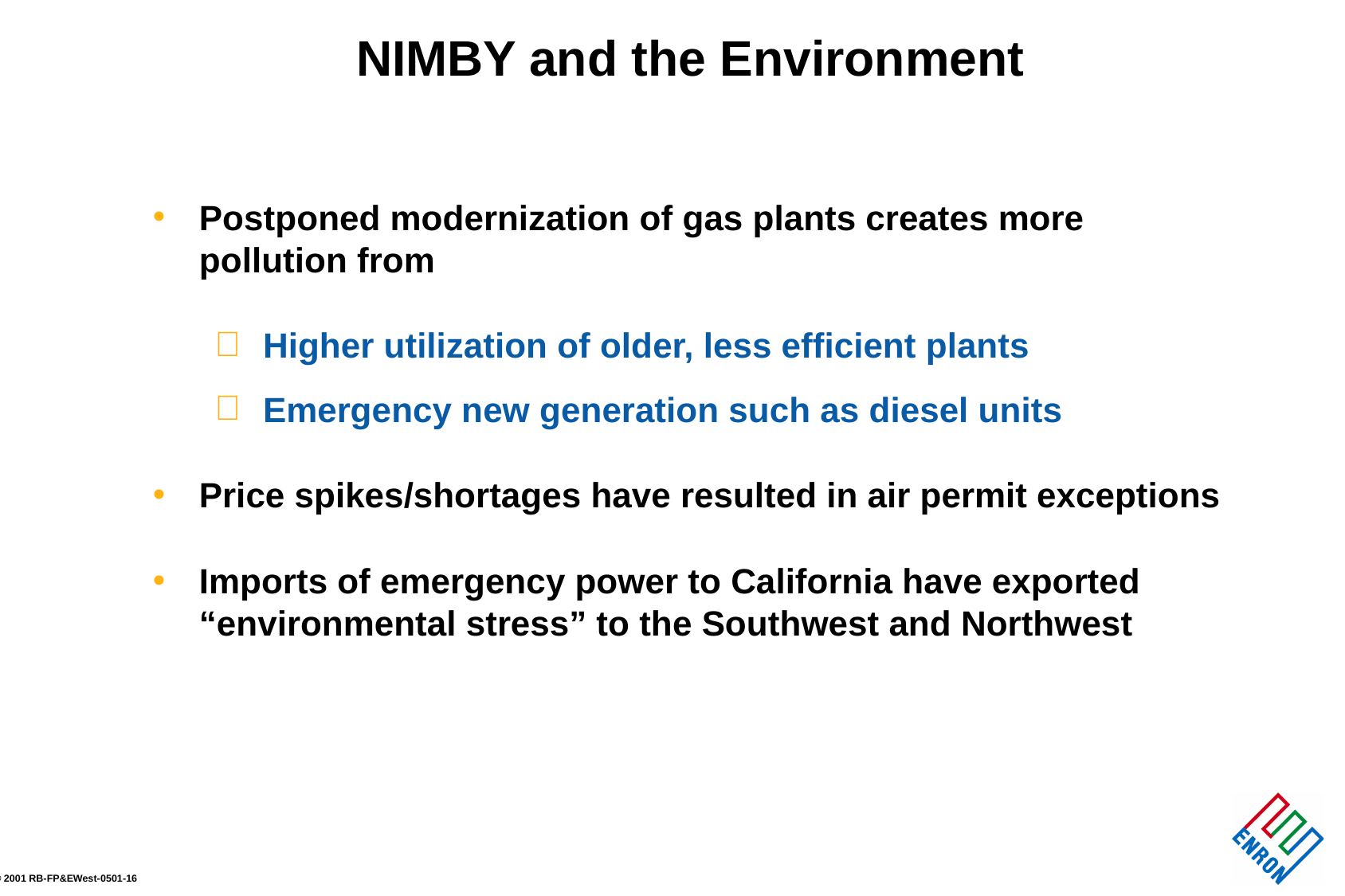

NIMBY and the Environment

Postponed modernization of gas plants creates more pollution from
 Higher utilization of older, less efficient plants
 Emergency new generation such as diesel units
Price spikes/shortages have resulted in air permit exceptions
Imports of emergency power to California have exported “environmental stress” to the Southwest and Northwest